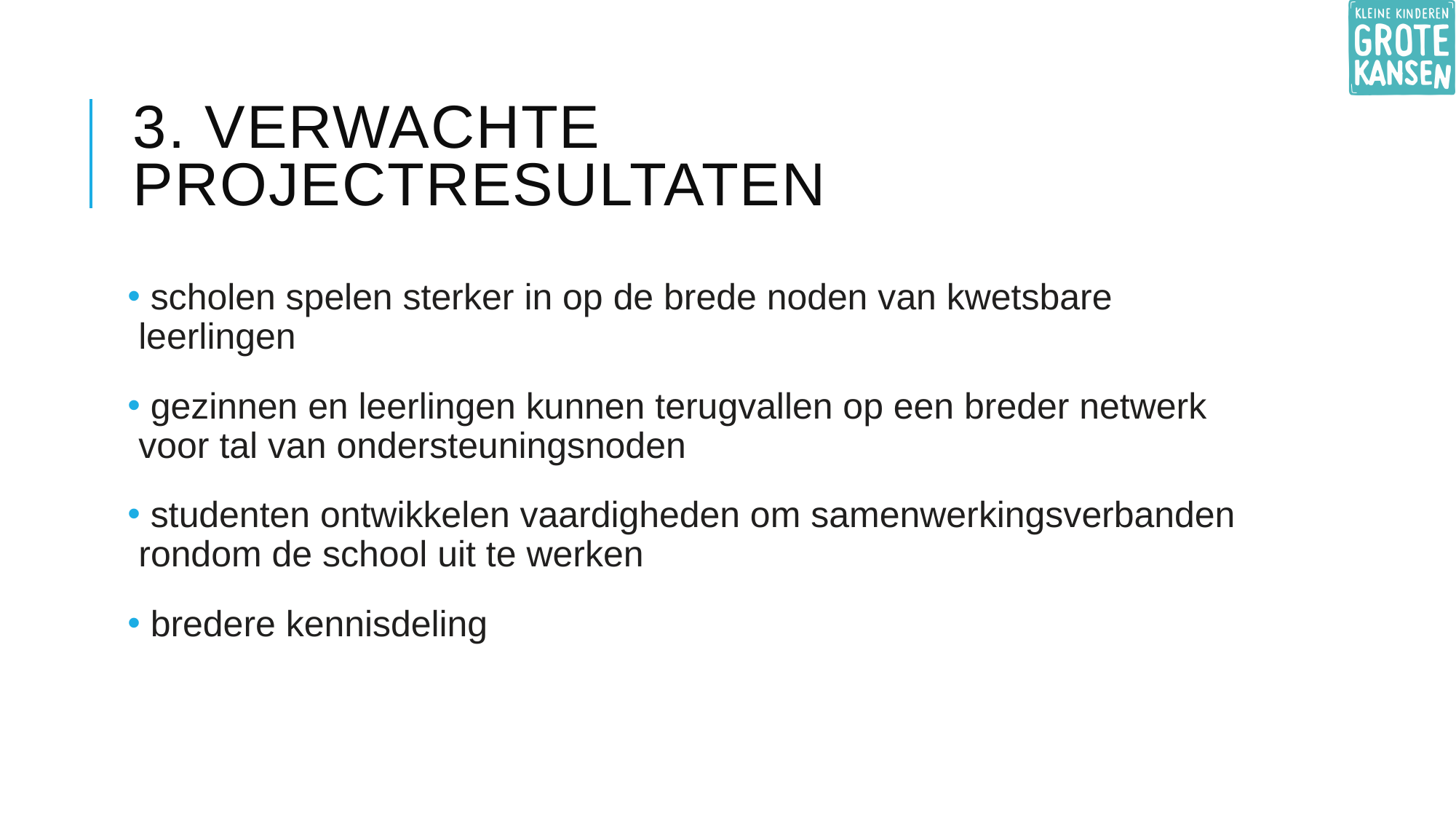

# 3. Verwachte projectresultaten
 scholen spelen sterker in op de brede noden van kwetsbare leerlingen
 gezinnen en leerlingen kunnen terugvallen op een breder netwerk voor tal van ondersteuningsnoden
 studenten ontwikkelen vaardigheden om samenwerkingsverbanden rondom de school uit te werken
 bredere kennisdeling